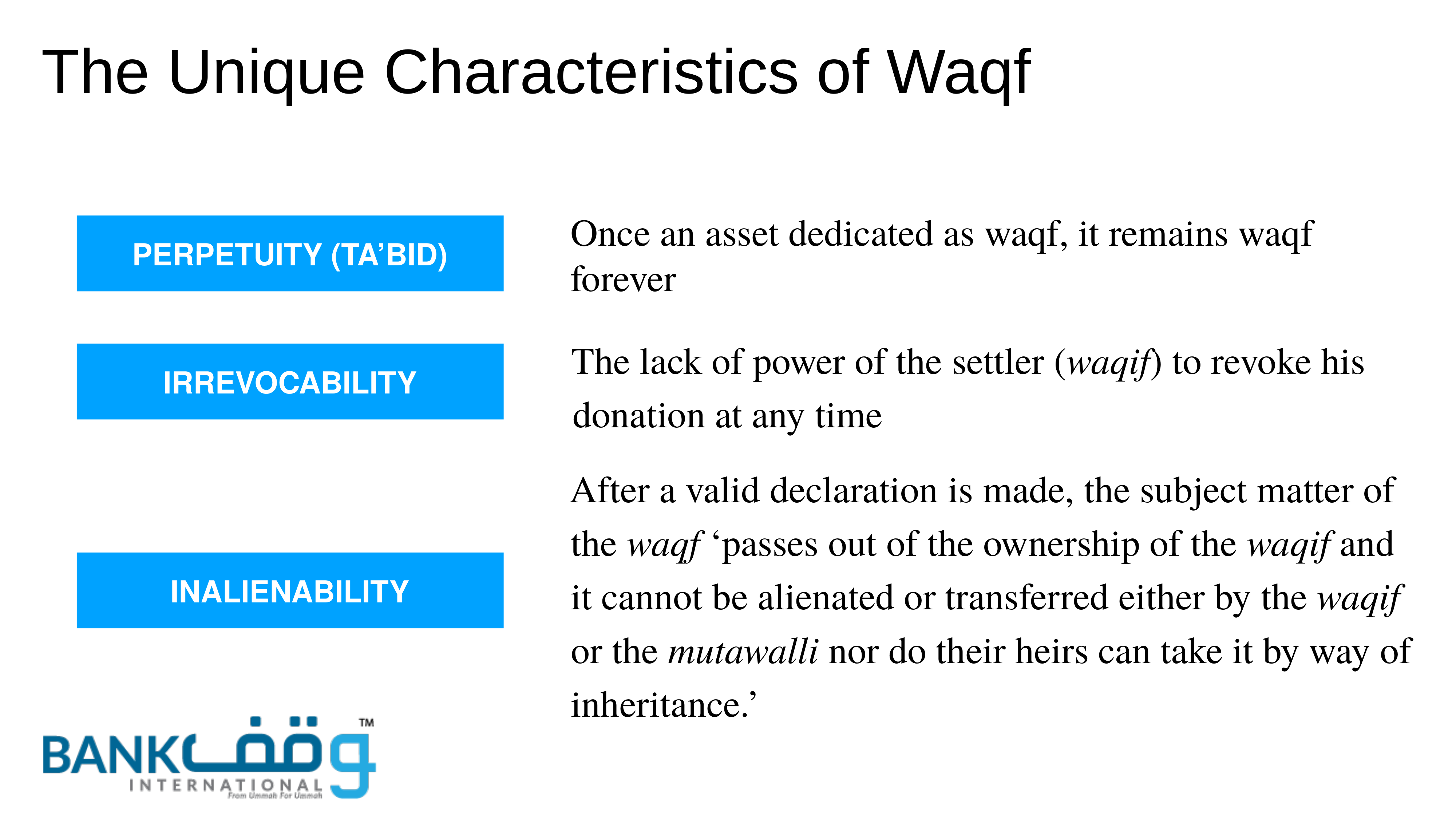

# The Unique Characteristics of Waqf
Once an asset dedicated as waqf, it remains waqf forever
PERPETUITY (TA’BID)
 The lack of power of the settler (waqif) to revoke his donation at any time
IRREVOCABILITY
 After a valid declaration is made, the subject matter of the waqf ‘passes out of the ownership of the waqif and it cannot be alienated or transferred either by the waqif or the mutawalli nor do their heirs can take it by way of inheritance.’
INALIENABILITY